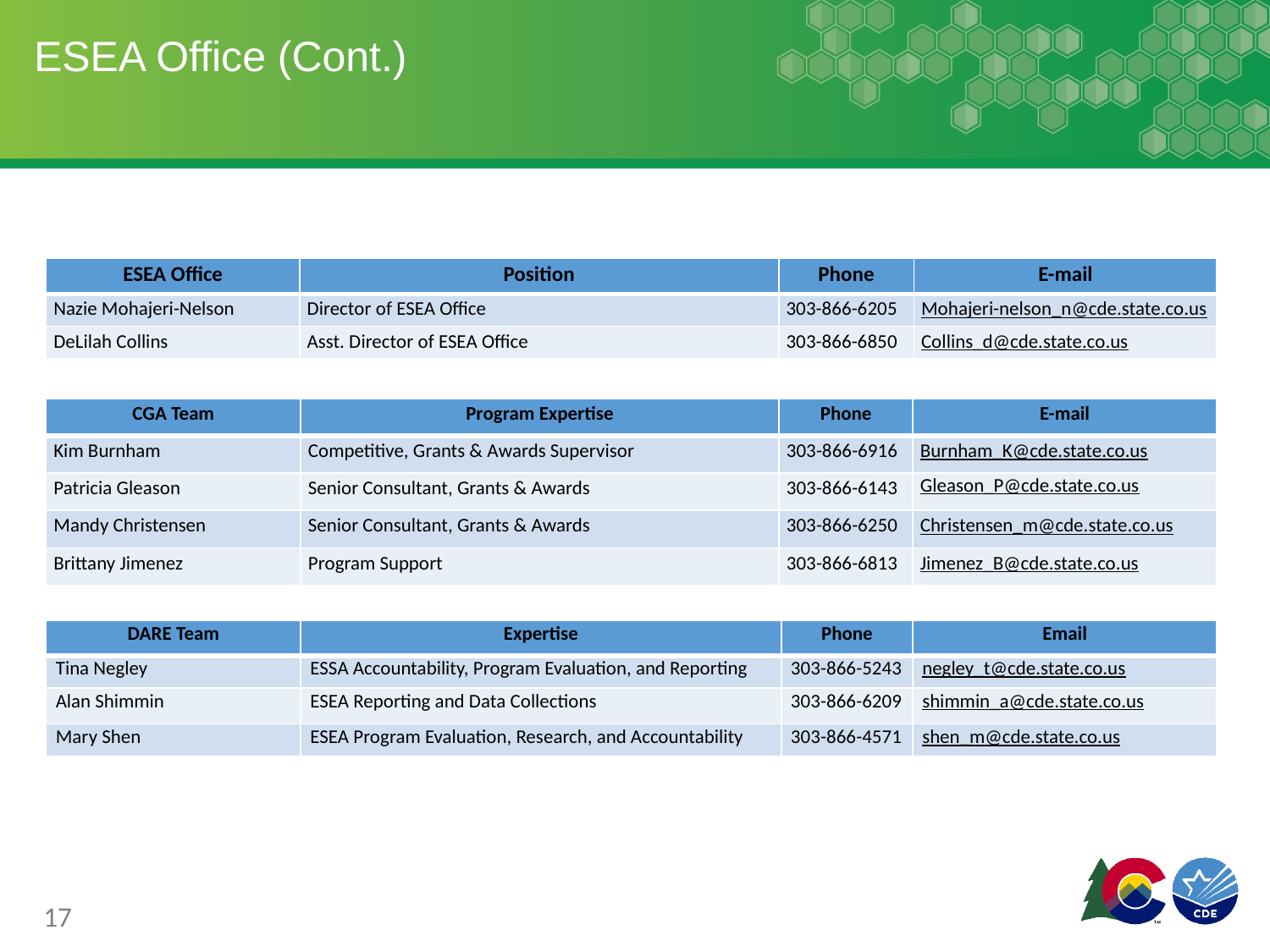

# ESEA Office (Cont.)
| ESEA Office | Position | Phone | E-mail |
| --- | --- | --- | --- |
| Nazie Mohajeri-Nelson | Director of ESEA Office | 303-866-6205 | Mohajeri-nelson\_n@cde.state.co.us |
| DeLilah Collins | Asst. Director of ESEA Office | 303-866-6850 | Collins\_d@cde.state.co.us |
| CGA Team | Program Expertise | Phone | E-mail |
| --- | --- | --- | --- |
| Kim Burnham | Competitive, Grants & Awards Supervisor | 303-866-6916 | Burnham\_K@cde.state.co.us |
| Patricia Gleason | Senior Consultant, Grants & Awards | 303-866-6143 | Gleason\_P@cde.state.co.us |
| Mandy Christensen | Senior Consultant, Grants & Awards | 303-866-6250 | Christensen\_m@cde.state.co.us |
| Brittany Jimenez | Program Support | 303-866-6813 | Jimenez\_B@cde.state.co.us |
| DARE Team | Expertise | Phone | Email |
| --- | --- | --- | --- |
| Tina Negley | ESSA Accountability, Program Evaluation, and Reporting | 303-866-5243 | negley\_t@cde.state.co.us |
| Alan Shimmin | ESEA Reporting and Data Collections | 303-866-6209 | shimmin\_a@cde.state.co.us |
| Mary Shen | ESEA Program Evaluation, Research, and Accountability | 303-866-4571 | shen\_m@cde.state.co.us |
17